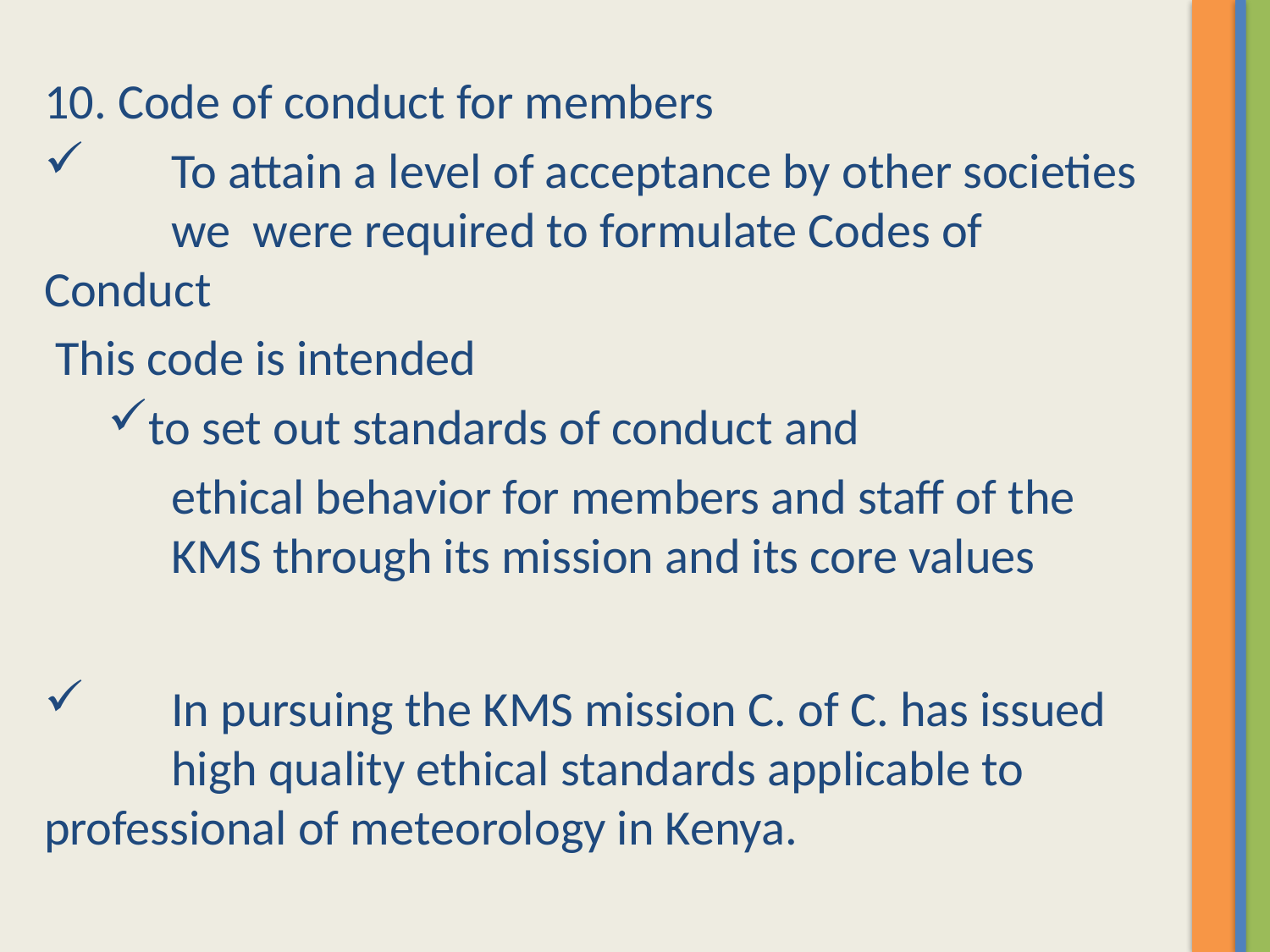

10. Code of conduct for members
 	To attain a level of acceptance by other societies 	we  were required to formulate Codes of 	Conduct
 This code is intended
to set out standards of conduct and
	ethical behavior for members and staff of the 	KMS through its mission and its core values

  	In pursuing the KMS mission C. of C. has issued 	high quality ethical standards applicable to 	professional of meteorology in Kenya.